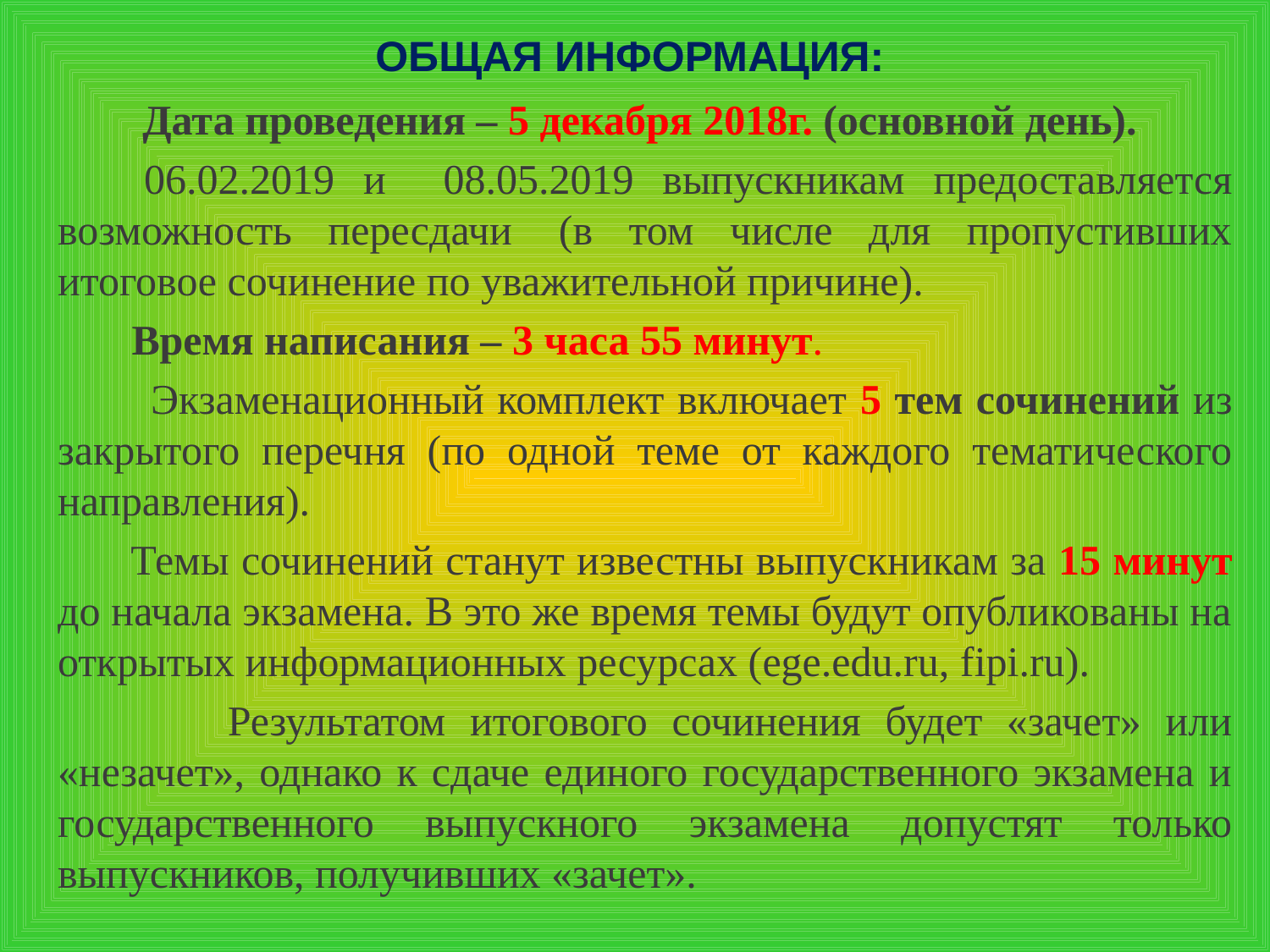

ОБЩАЯ ИНФОРМАЦИЯ:
#
Дата проведения – 5 декабря 2018г. (основной день).
   06.02.2019 и  08.05.2019 выпускникам предоставляется возможность пересдачи  (в том числе для пропустивших итоговое сочинение по уважительной причине).
       Время написания – 3 часа 55 минут.
       Экзаменационный комплект включает 5 тем сочинений из закрытого перечня (по одной теме от каждого тематического направления).
      Темы сочинений станут известны выпускникам за 15 минут до начала экзамена. В это же время темы будут опубликованы на открытых информационных ресурсах (ege.edu.ru, fipi.ru).
       Результатом итогового сочинения будет «зачет» или «незачет», однако к сдаче единого государственного экзамена и государственного выпускного экзамена допустят только выпускников, получивших «зачет».